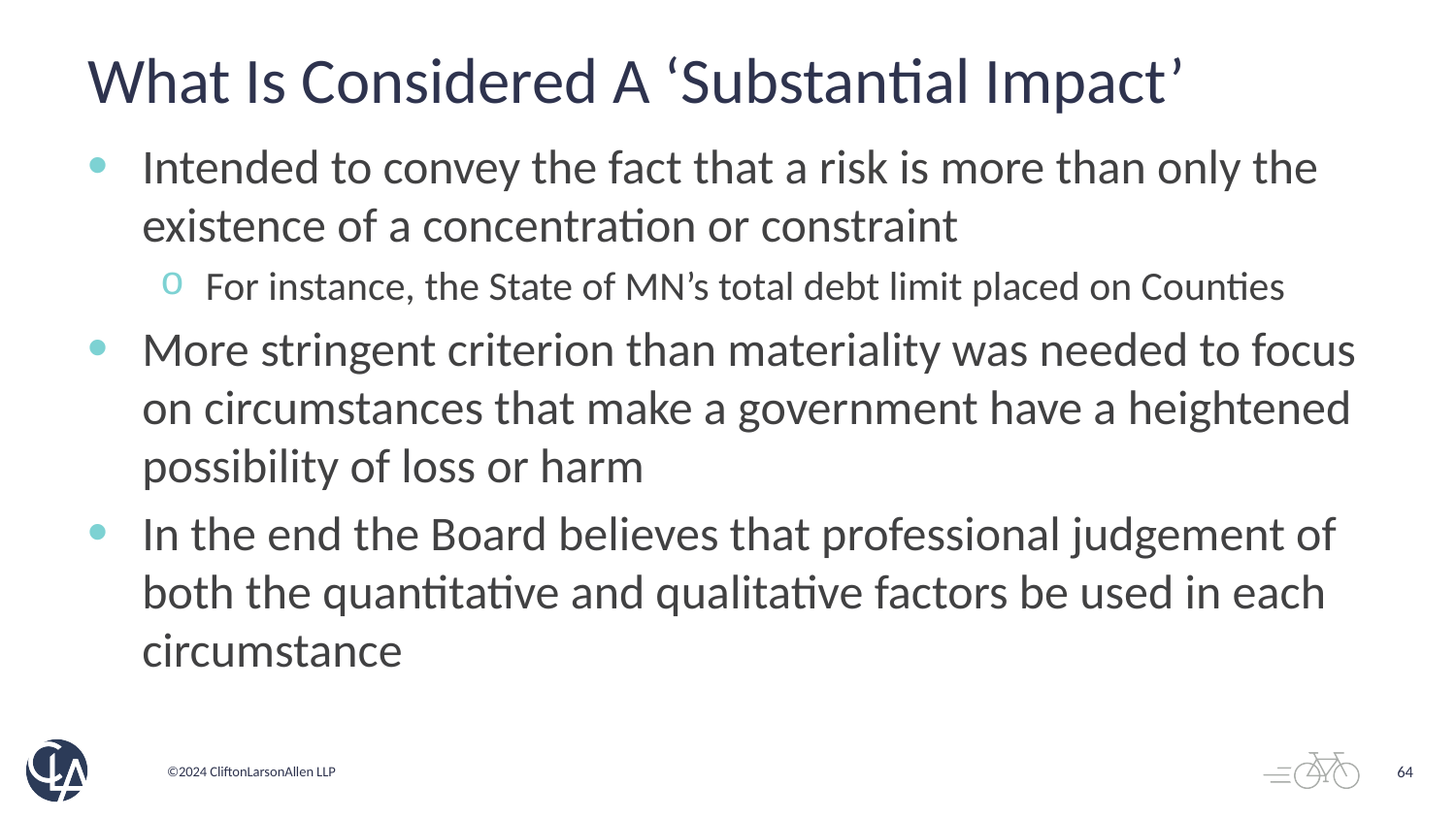

# What Is Considered A ‘Substantial Impact’
Intended to convey the fact that a risk is more than only the existence of a concentration or constraint
For instance, the State of MN’s total debt limit placed on Counties
More stringent criterion than materiality was needed to focus on circumstances that make a government have a heightened possibility of loss or harm
In the end the Board believes that professional judgement of both the quantitative and qualitative factors be used in each circumstance

64